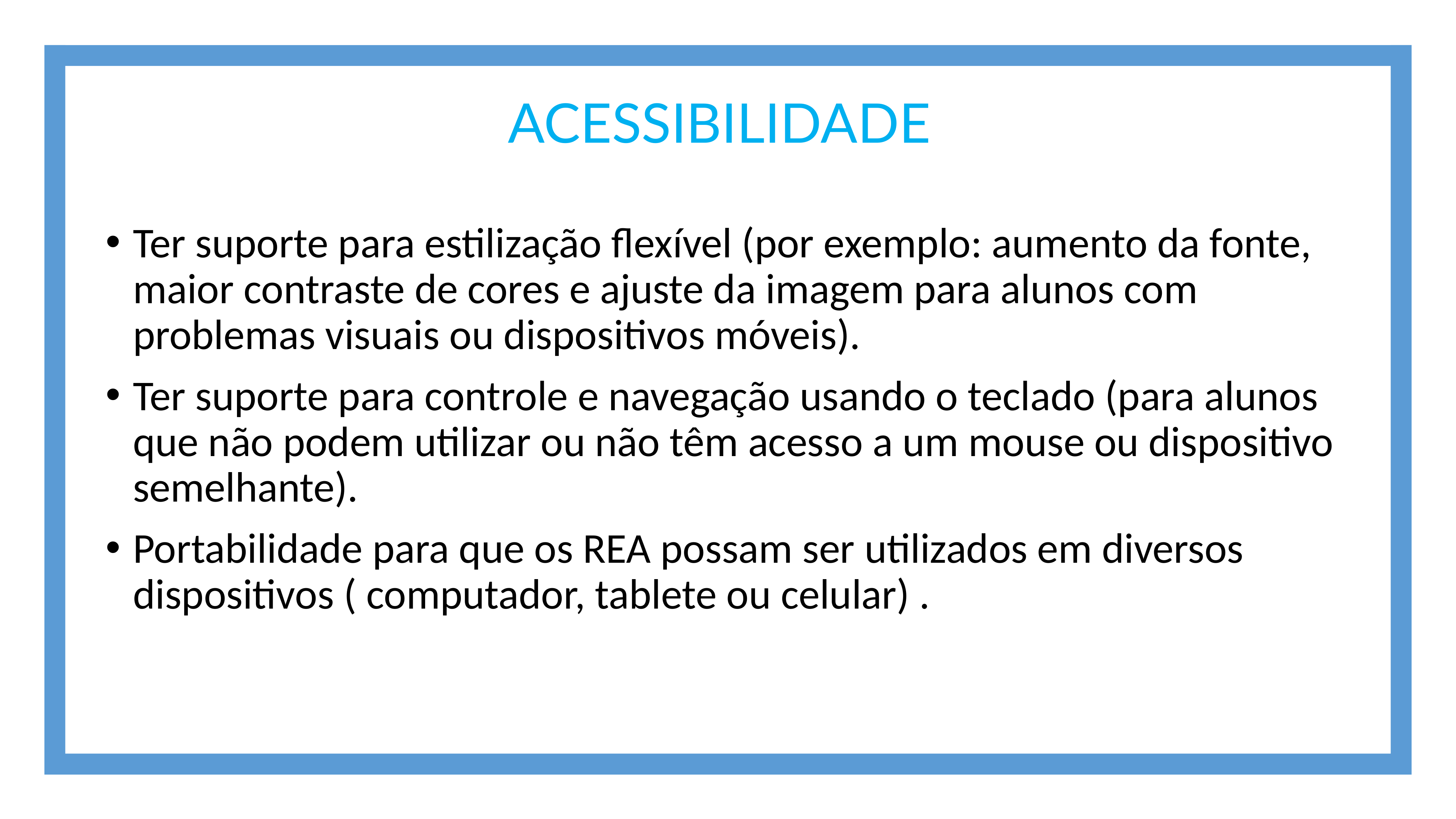

ACESSIBILIDADE
Ter suporte para estilização flexível (por exemplo: aumento da fonte, maior contraste de cores e ajuste da imagem para alunos com problemas visuais ou dispositivos móveis).
Ter suporte para controle e navegação usando o teclado (para alunos que não podem utilizar ou não têm acesso a um mouse ou dispositivo semelhante).
Portabilidade para que os REA possam ser utilizados em diversos dispositivos ( computador, tablete ou celular) .